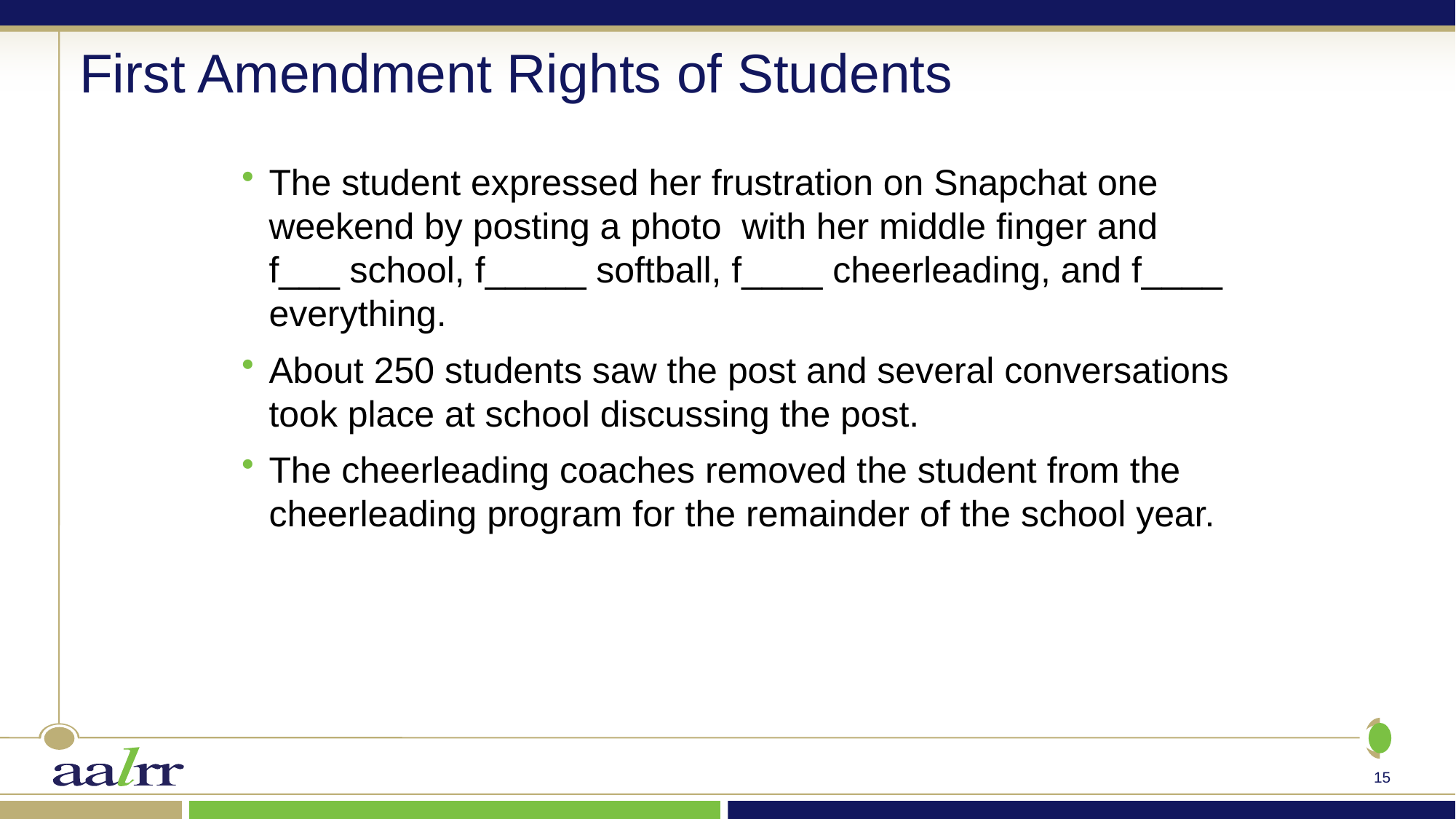

# First Amendment Rights of Students
The student expressed her frustration on Snapchat one weekend by posting a photo  with her middle finger and f___ school, f_____ softball, f____ cheerleading, and f____ everything.
About 250 students saw the post and several conversations took place at school discussing the post.
The cheerleading coaches removed the student from the cheerleading program for the remainder of the school year.
15